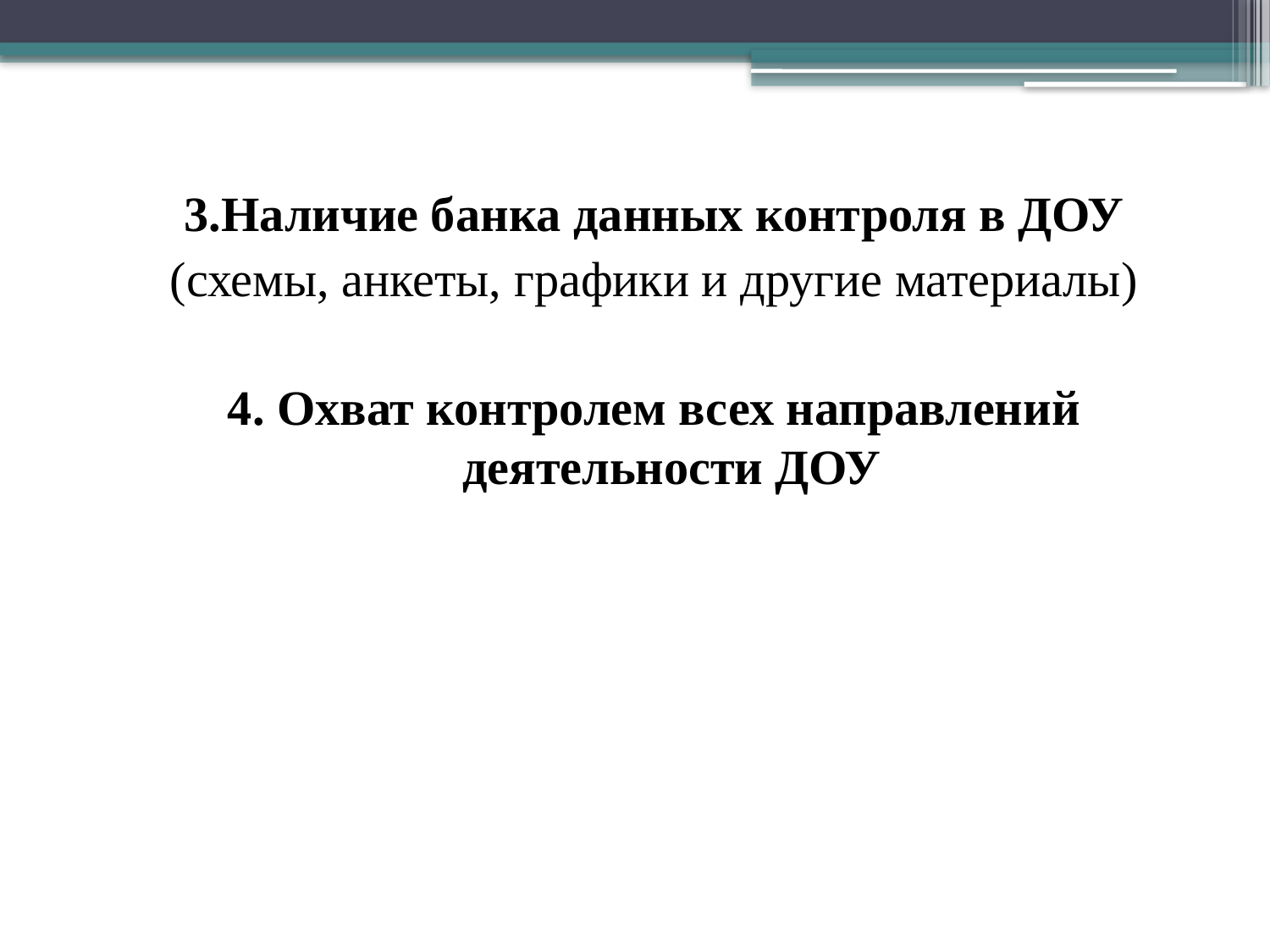

3.Наличие банка данных контроля в ДОУ
(схемы, анкеты, графики и другие материалы)

4. Охват контролем всех направлений деятельности ДОУ